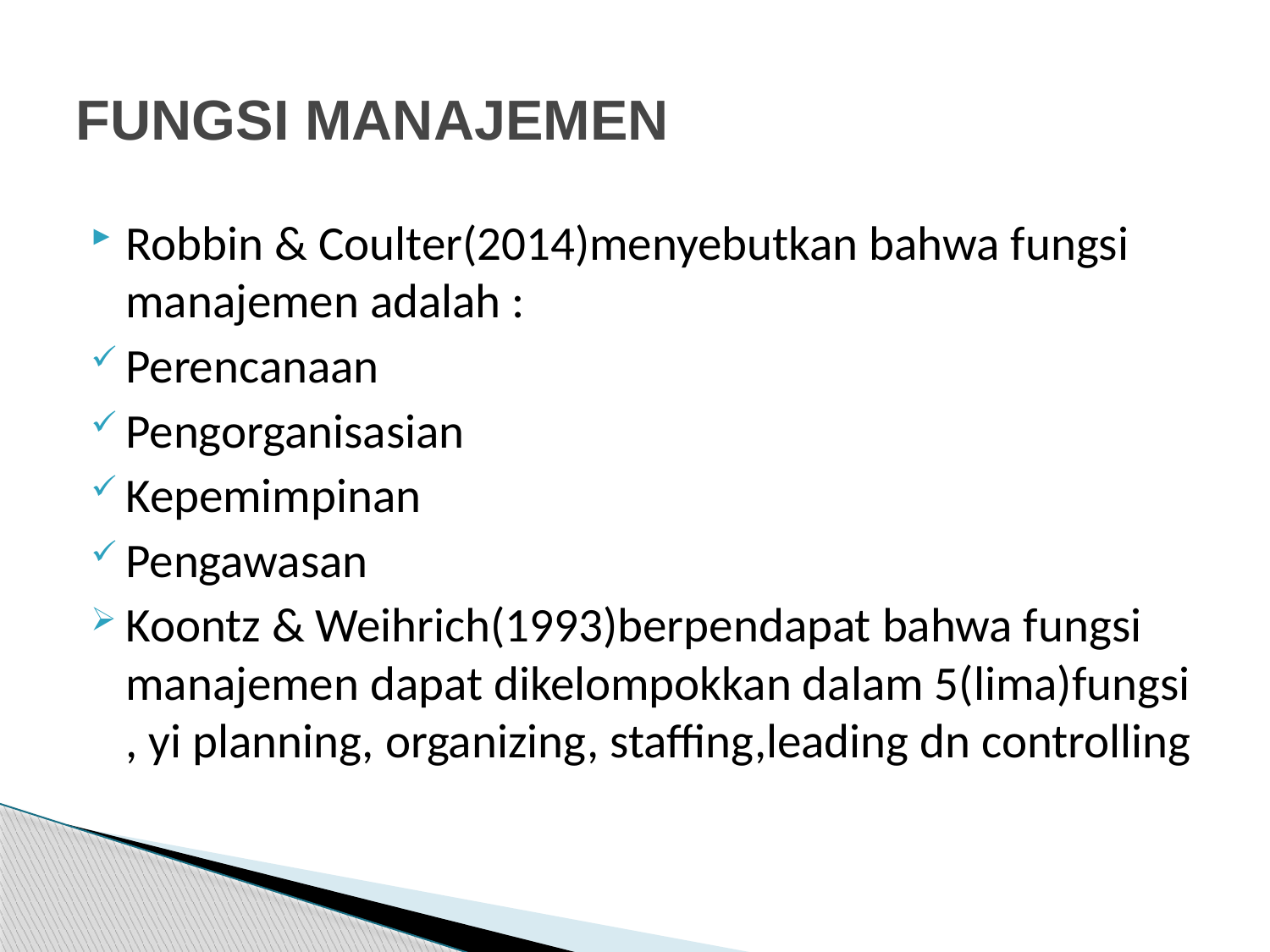

# FUNGSI MANAJEMEN
Robbin & Coulter(2014)menyebutkan bahwa fungsi manajemen adalah :
Perencanaan
Pengorganisasian
Kepemimpinan
Pengawasan
Koontz & Weihrich(1993)berpendapat bahwa fungsi manajemen dapat dikelompokkan dalam 5(lima)fungsi , yi planning, organizing, staffing,leading dn controlling